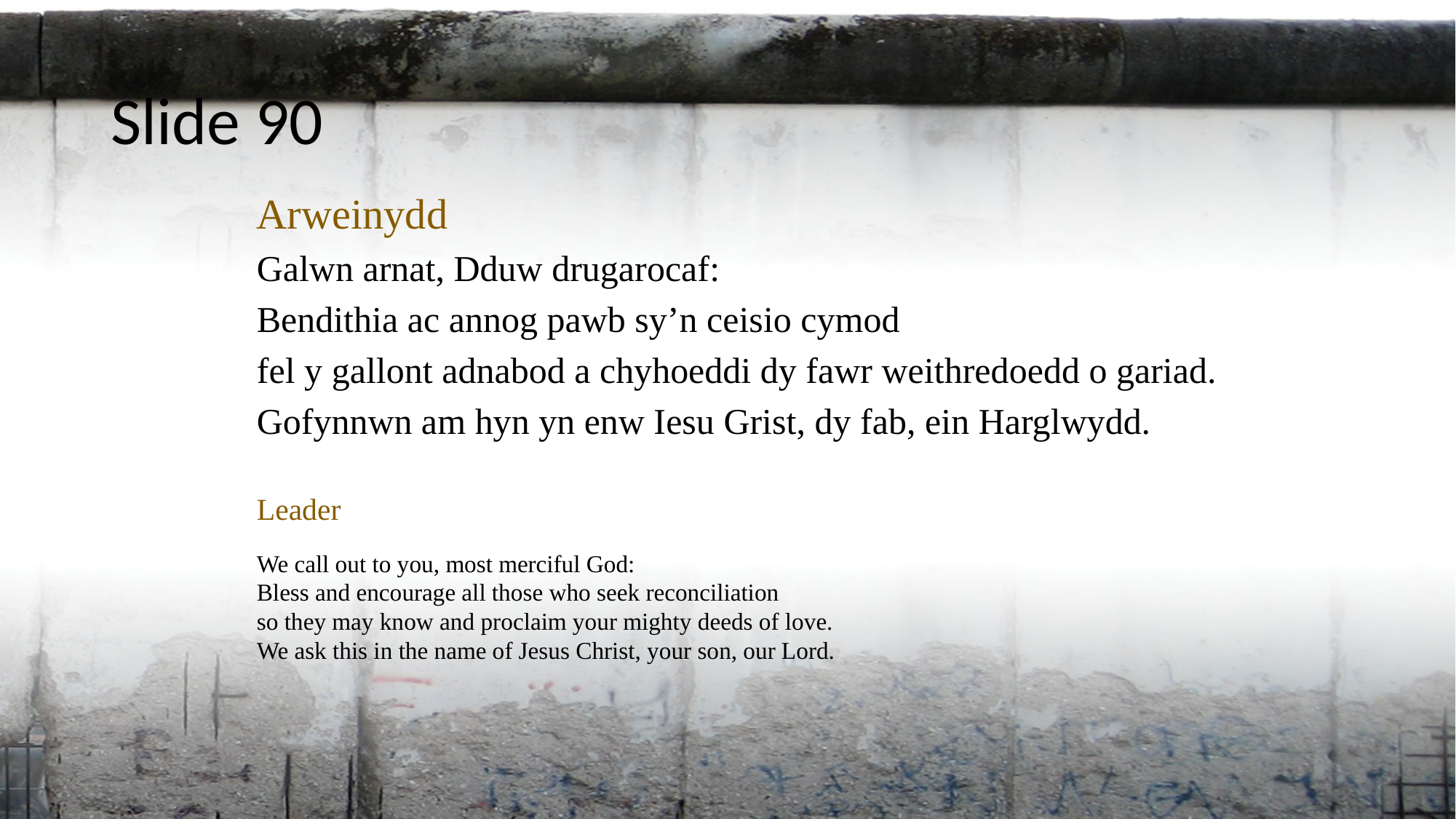

Slide 90
Arweinydd
Galwn arnat, Dduw drugarocaf:
Bendithia ac annog pawb sy’n ceisio cymod
fel y gallont adnabod a chyhoeddi dy fawr weithredoedd o gariad.
Gofynnwn am hyn yn enw Iesu Grist, dy fab, ein Harglwydd.
Leader

We call out to you, most merciful God:
Bless and encourage all those who seek reconciliation
so they may know and proclaim your mighty deeds of love.
We ask this in the name of Jesus Christ, your son, our Lord.